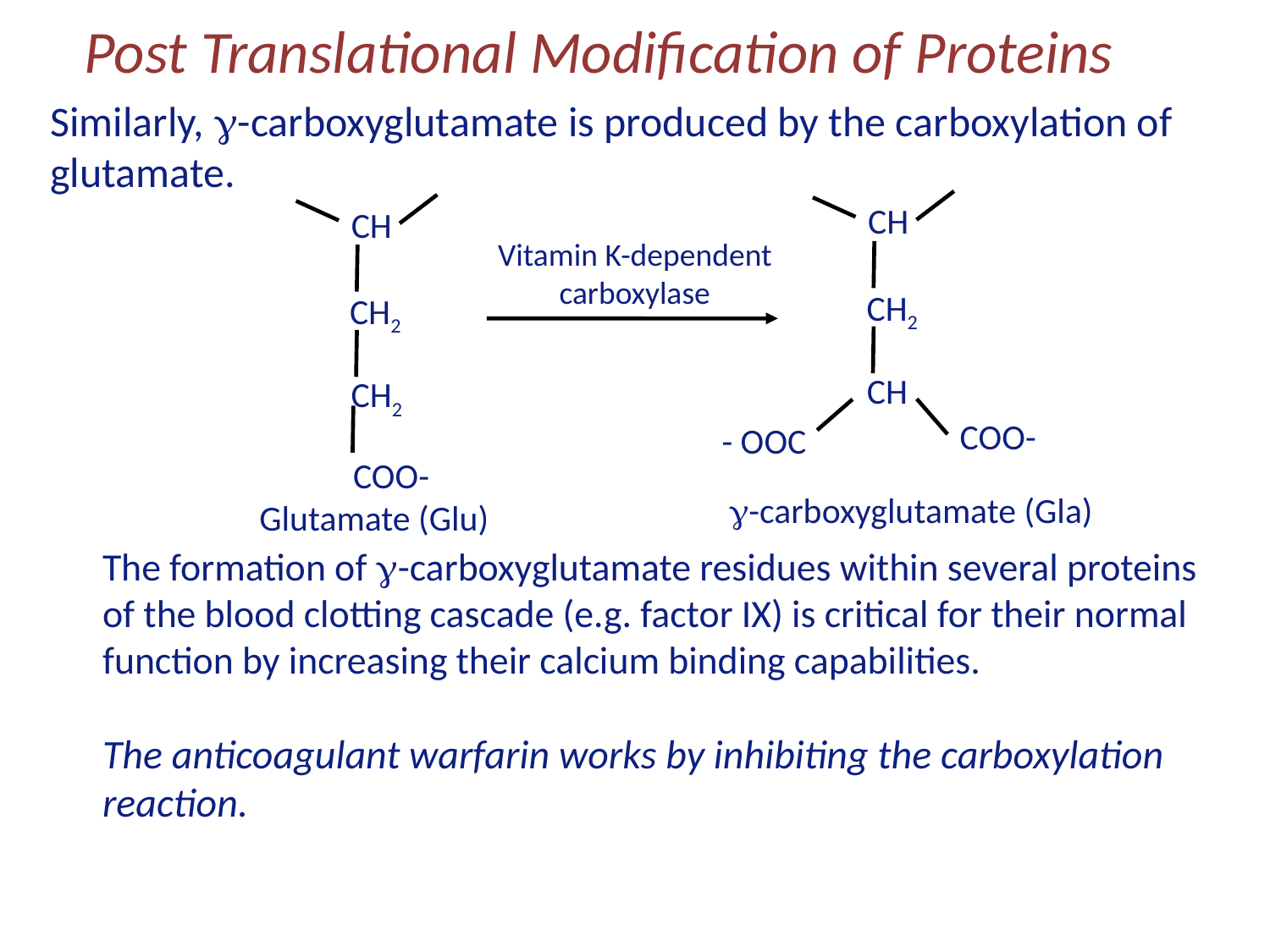

Post Translational Modification of Proteins
Similarly, γ-carboxyglutamate is produced by the carboxylation of glutamate.
CH
CH

Vitamin K-dependent
carboxylase

CH2
CH2

CH
CH2
COO-
- OOC

COO-
γ-carboxyglutamate (Gla)
Glutamate (Glu)
The formation of γ-carboxyglutamate residues within several proteins of the blood clotting cascade (e.g. factor IX) is critical for their normal function by increasing their calcium binding capabilities.

The anticoagulant warfarin works by inhibiting the carboxylation reaction.